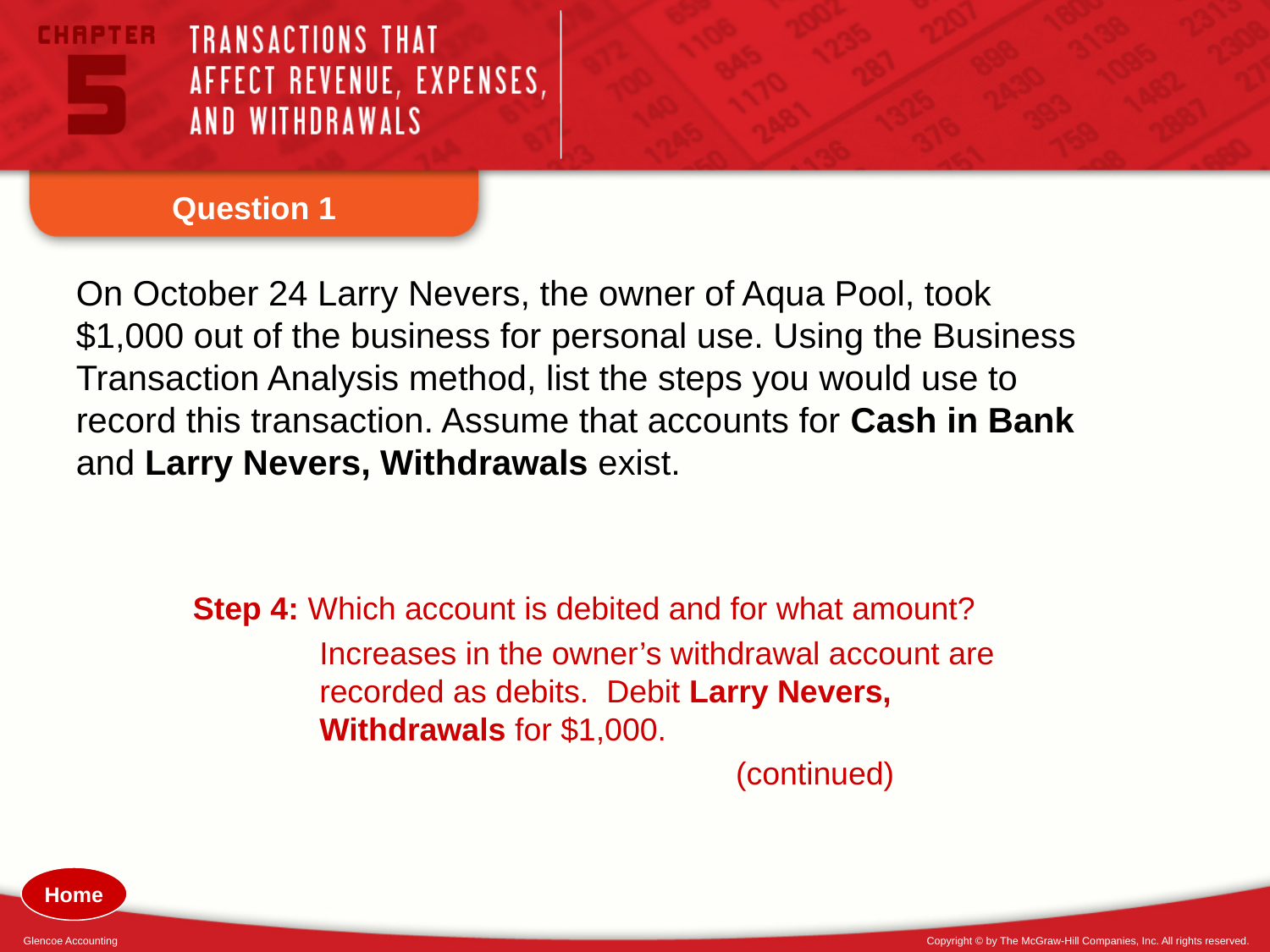

Question 1
On October 24 Larry Nevers, the owner of Aqua Pool, took $1,000 out of the business for personal use. Using the Business Transaction Analysis method, list the steps you would use to record this transaction. Assume that accounts for Cash in Bank and Larry Nevers, Withdrawals exist.
Step 4: Which account is debited and for what amount?
	Increases in the owner’s withdrawal account are 	recorded as debits.  Debit Larry Nevers, 		Withdrawals for $1,000.
				    (continued)
Home
Glencoe Accounting